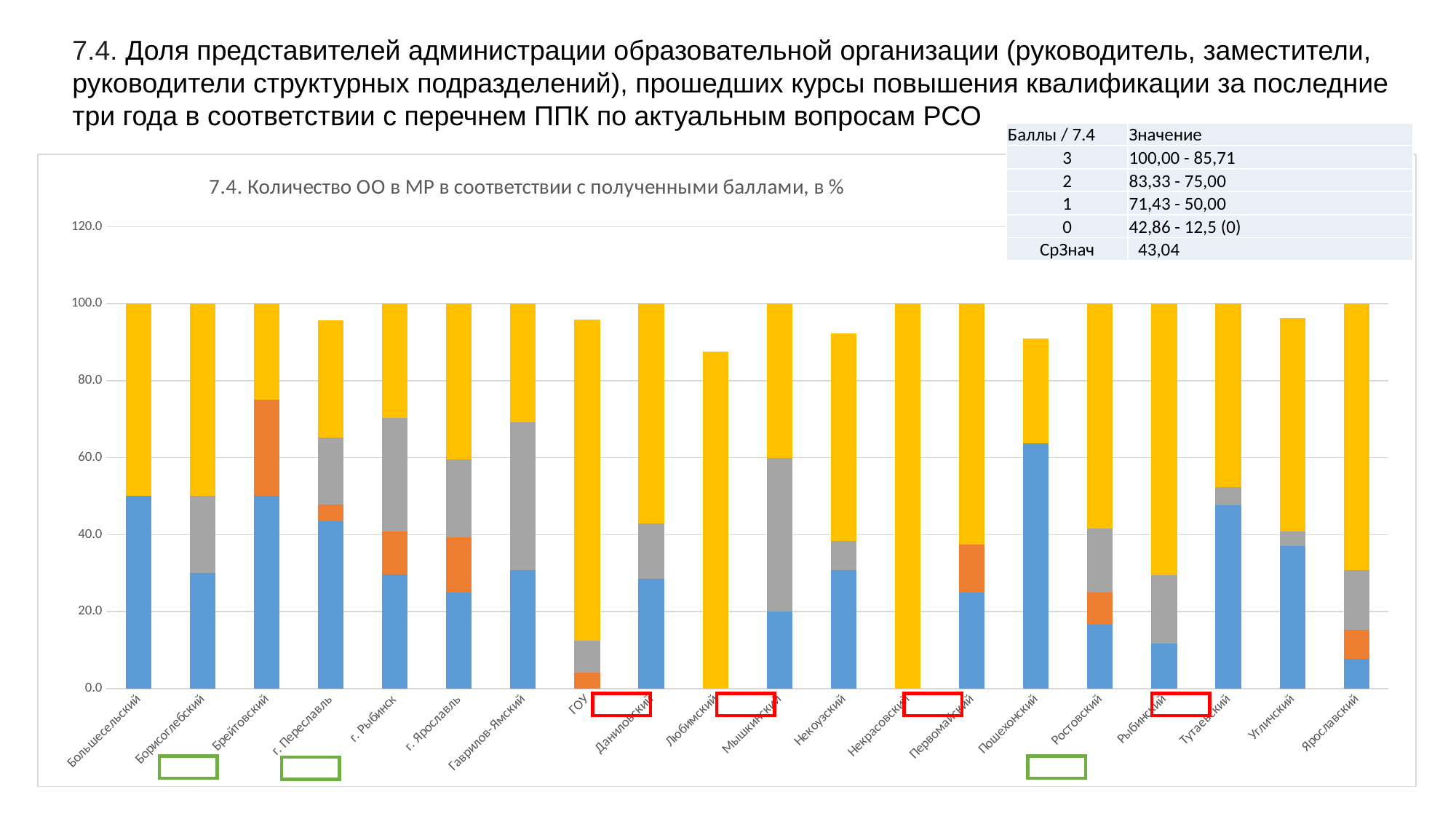

7.4. Доля представителей администрации образовательной организации (руководитель, заместители, руководители структурных подразделений), прошедших курсы повышения квалификации за последние три года в соответствии с перечнем ППК по актуальным вопросам РСО
| Баллы / 7.4 | Значение |
| --- | --- |
| 3 | 100,00 - 85,71 |
| 2 | 83,33 - 75,00 |
| 1 | 71,43 - 50,00 |
| 0 | 42,86 - 12,5 (0) |
| СрЗнач | 43,04 |

### Chart: 7.4. Количество ОО в МР в соответствии с полученными баллами, в %

| Category | 3 балла в % | 2 балла в % | 1 балл в % | 0 баллов в % |
|---|---|---|---|---|
| Большесельский | 50.0 | 0.0 | 0.0 | 50.0 |
| Борисоглебский | 30.0 | 0.0 | 20.0 | 50.0 |
| Брейтовский | 50.0 | 25.0 | 0.0 | 25.0 |
| г. Переславль | 43.47826086956522 | 4.3478260869565215 | 17.391304347826086 | 30.434782608695656 |
| г. Рыбинск | 29.629629629629626 | 11.11111111111111 | 29.629629629629626 | 29.629629629629626 |
| г. Ярославль | 25.0 | 14.285714285714285 | 20.238095238095237 | 40.476190476190474 |
| Гаврилов-Ямский | 30.76923076923077 | 0.0 | 38.46153846153847 | 30.76923076923077 |
| ГОУ | 0.0 | 4.166666666666666 | 8.333333333333332 | 83.33333333333334 |
| Даниловский | 28.57142857142857 | 0.0 | 14.285714285714285 | 57.14285714285714 |
| Любимский | 0.0 | 0.0 | 0.0 | 87.5 |
| Мышкинский | 20.0 | 0.0 | 40.0 | 40.0 |
| Некоузский | 30.76923076923077 | 0.0 | 7.6923076923076925 | 53.84615384615385 |
| Некрасовский | 0.0 | 0.0 | 0.0 | 100.0 |
| Первомайский | 25.0 | 12.5 | 0.0 | 62.5 |
| Пошехонский | 63.63636363636363 | 0.0 | 0.0 | 27.27272727272727 |
| Ростовский | 16.666666666666664 | 8.333333333333332 | 16.666666666666664 | 58.333333333333336 |
| Рыбинский | 11.76470588235294 | 0.0 | 17.647058823529413 | 70.58823529411765 |
| Тутаевский | 47.61904761904761 | 0.0 | 4.761904761904762 | 47.61904761904761 |
| Угличский | 37.03703703703704 | 0.0 | 3.7037037037037033 | 55.55555555555556 |
| Ярославский | 7.6923076923076925 | 7.6923076923076925 | 15.384615384615385 | 69.23076923076923 |